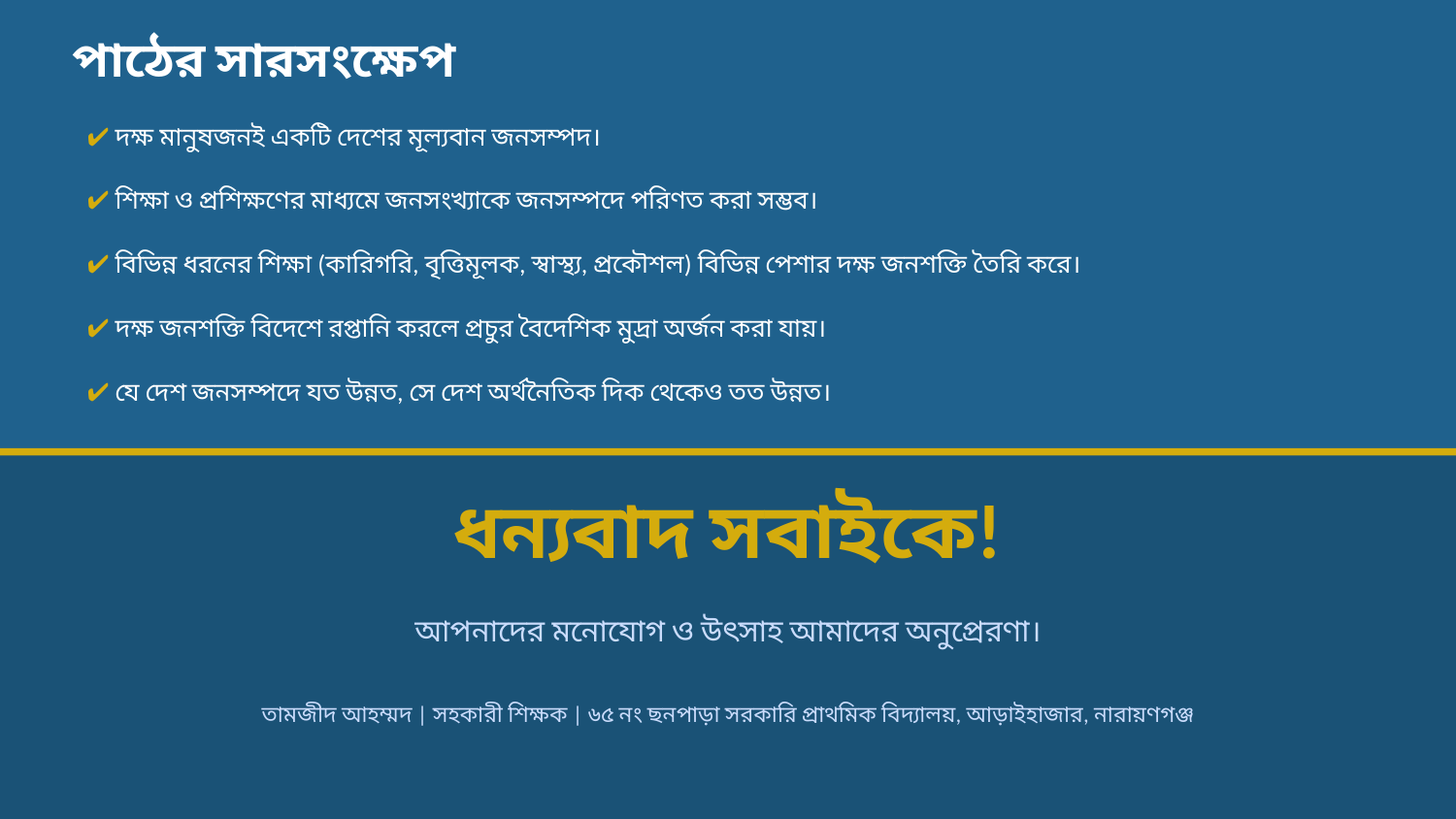

পাঠের সারসংক্ষেপ
✔ দক্ষ মানুষজনই একটি দেশের মূল্যবান জনসম্পদ।
✔ শিক্ষা ও প্রশিক্ষণের মাধ্যমে জনসংখ্যাকে জনসম্পদে পরিণত করা সম্ভব।
✔ বিভিন্ন ধরনের শিক্ষা (কারিগরি, বৃত্তিমূলক, স্বাস্থ্য, প্রকৌশল) বিভিন্ন পেশার দক্ষ জনশক্তি তৈরি করে।
✔ দক্ষ জনশক্তি বিদেশে রপ্তানি করলে প্রচুর বৈদেশিক মুদ্রা অর্জন করা যায়।
✔ যে দেশ জনসম্পদে যত উন্নত, সে দেশ অর্থনৈতিক দিক থেকেও তত উন্নত।

ধন্যবাদ সবাইকে!
আপনাদের মনোযোগ ও উৎসাহ আমাদের অনুপ্রেরণা।
তামজীদ আহম্মদ | সহকারী শিক্ষক | ৬৫ নং ছনপাড়া সরকারি প্রাথমিক বিদ্যালয়, আড়াইহাজার, নারায়ণগঞ্জ